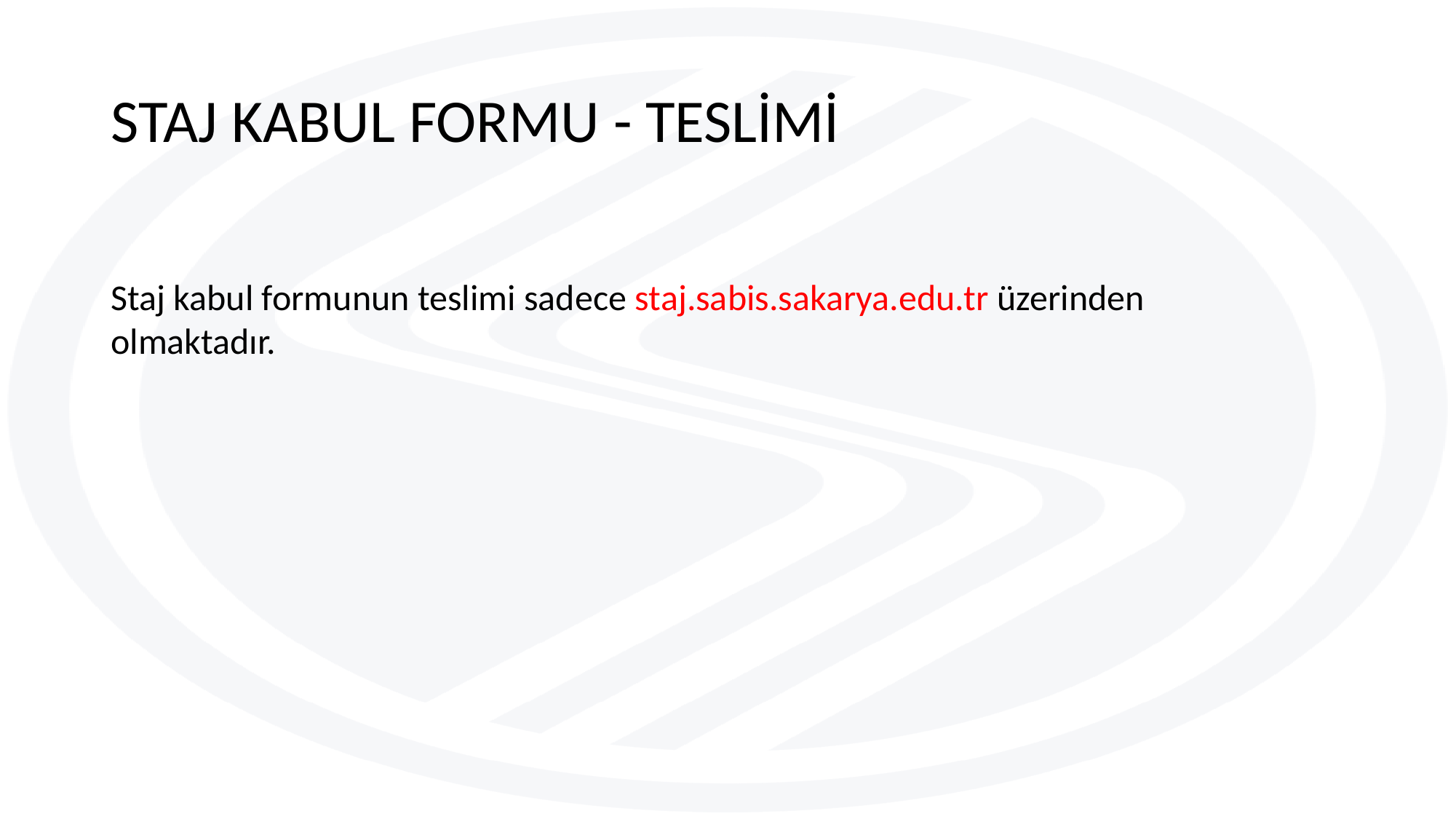

# STAJ KABUL FORMU - TESLİMİ
Staj kabul formunun teslimi sadece staj.sabis.sakarya.edu.tr üzerinden olmaktadır.